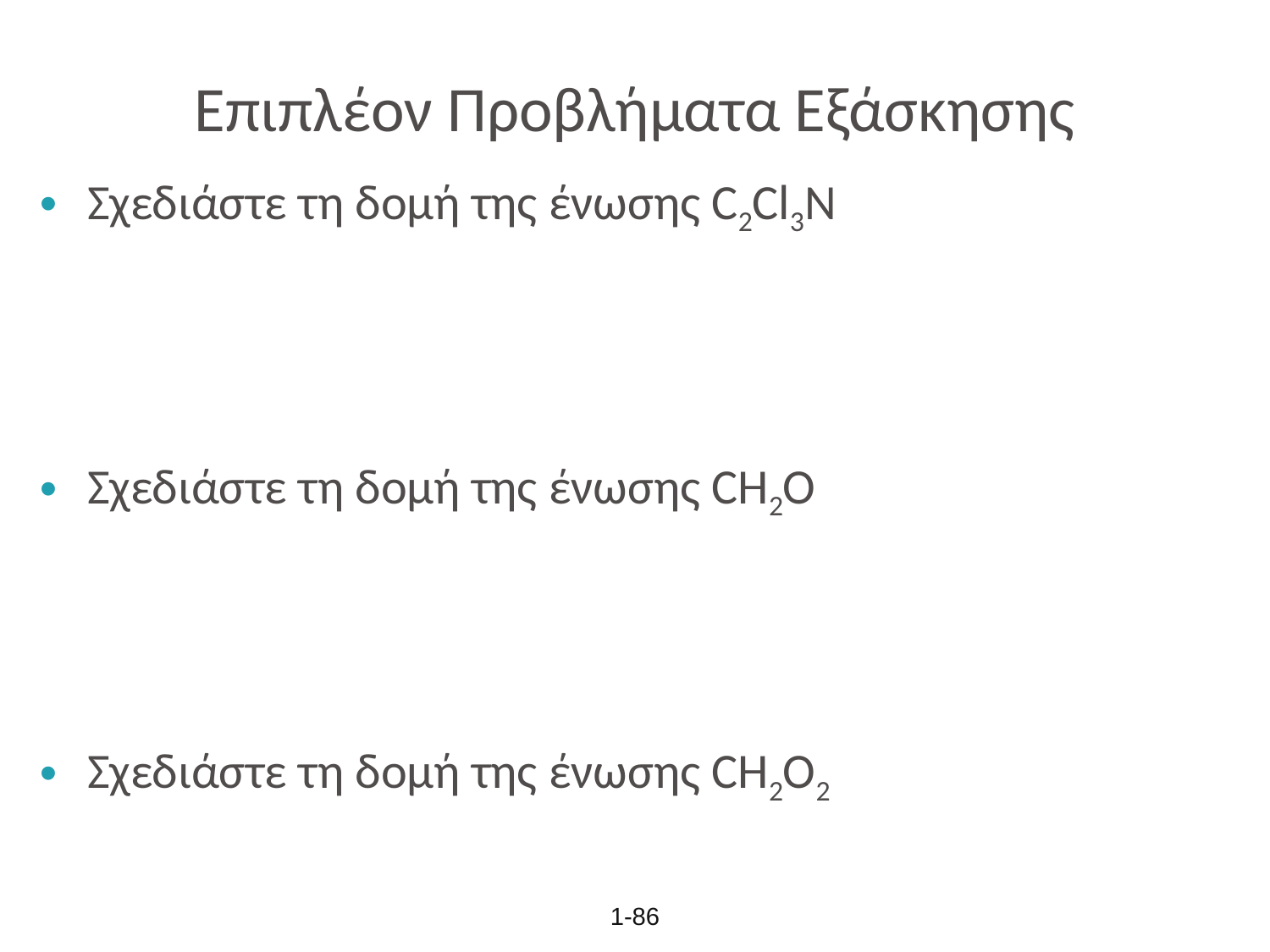

# Επιπλέον Προβλήματα Εξάσκησης
Σχεδιάστε τη δομή της ένωσης C2Cl3N

Σχεδιάστε τη δομή της ένωσης CH2O

Σχεδιάστε τη δομή της ένωσης CH2O2

1-86